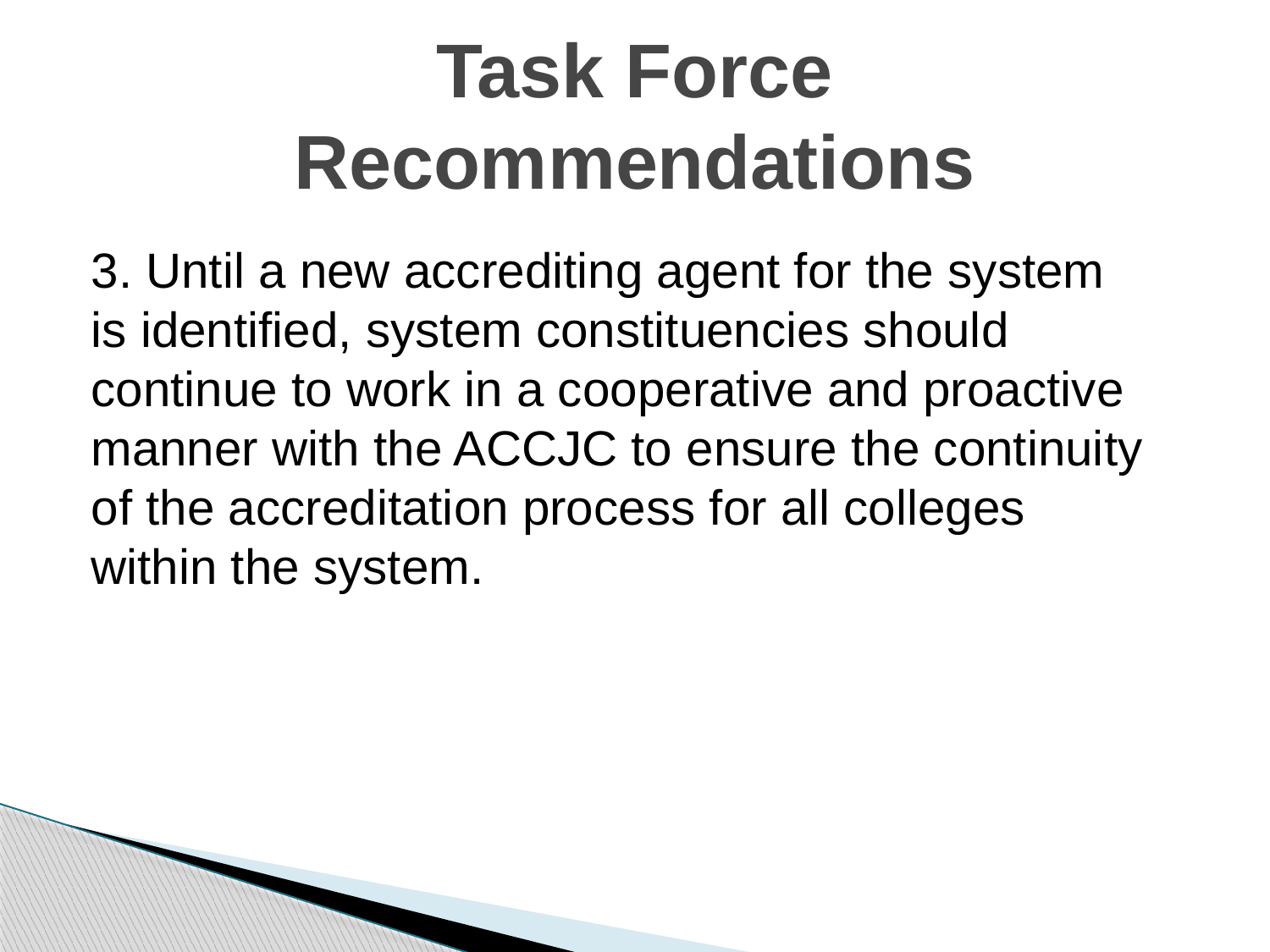

# Task Force Recommendations
3. Until a new accrediting agent for the system is identified, system constituencies should continue to work in a cooperative and proactive manner with the ACCJC to ensure the continuity of the accreditation process for all colleges within the system.